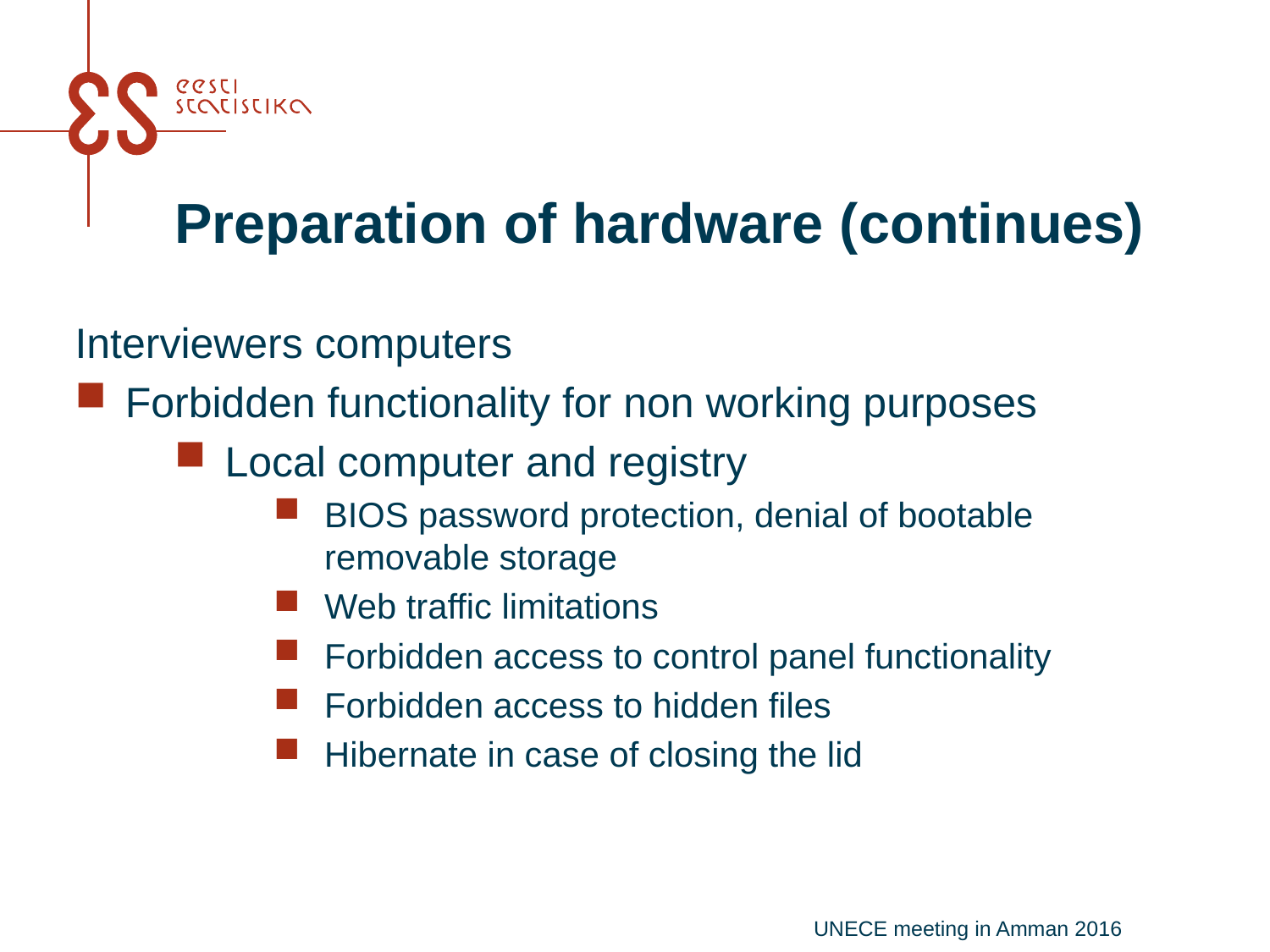

# Preparation of hardware (continues)
Interviewers computers
Forbidden functionality for non working purposes
Local computer and registry
BIOS password protection, denial of bootable removable storage
Web traffic limitations
Forbidden access to control panel functionality
Forbidden access to hidden files
Hibernate in case of closing the lid

UNECE meeting in Amman 2016